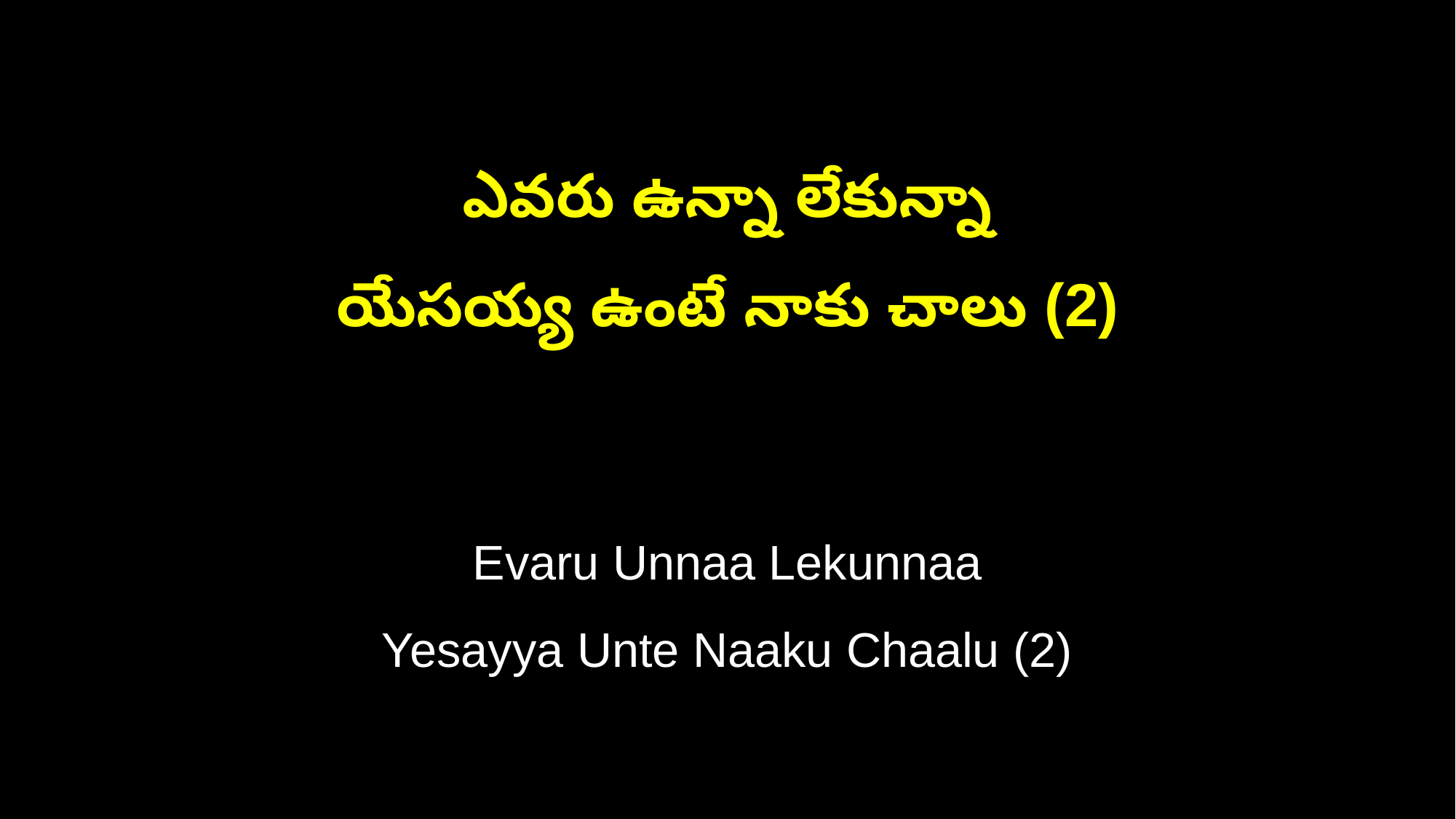

ఎవరు ఉన్నా లేకున్నా
యేసయ్య ఉంటే నాకు చాలు (2)
Evaru Unnaa Lekunnaa
Yesayya Unte Naaku Chaalu (2)